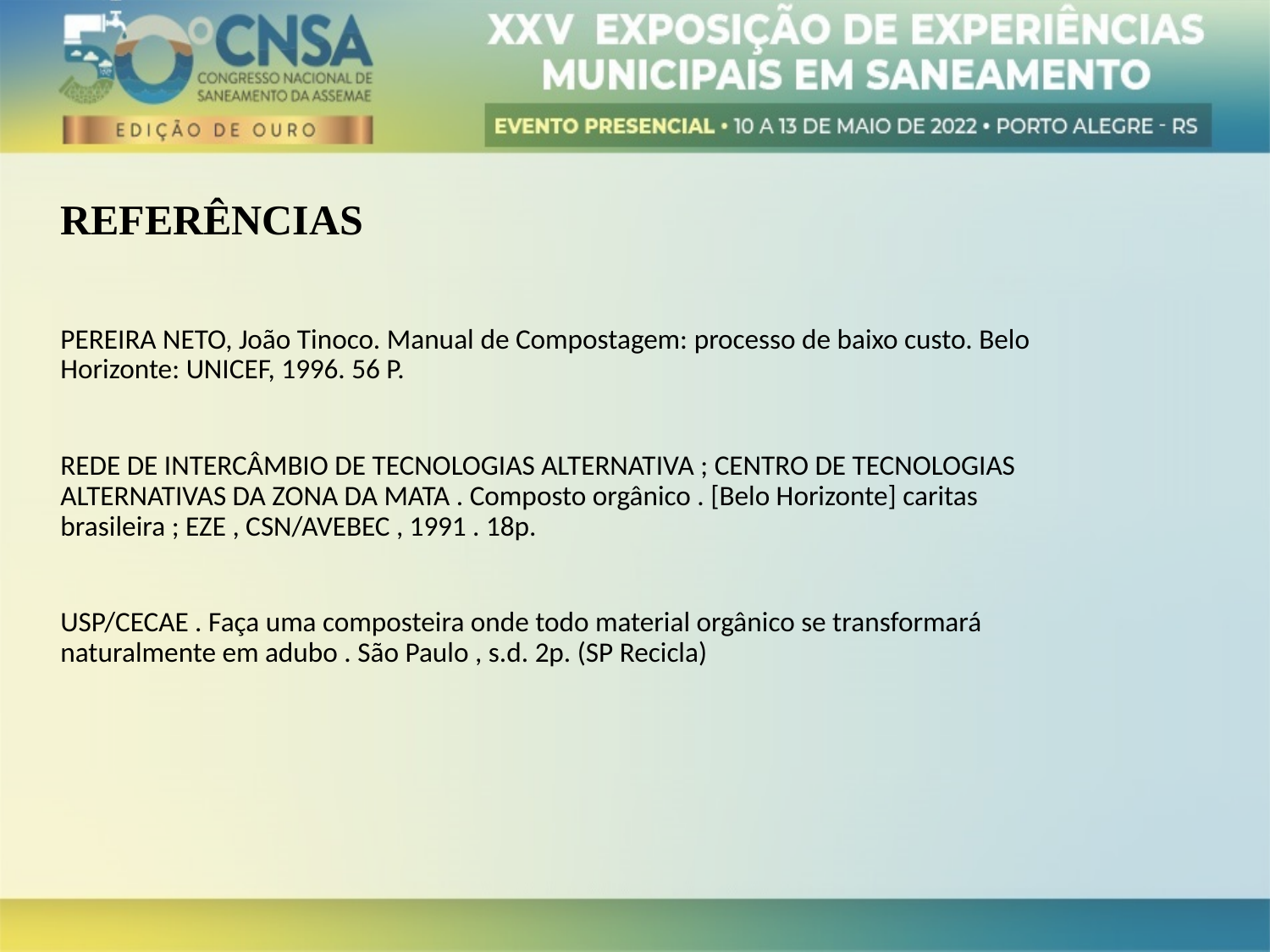

REFERÊNCIAS

PEREIRA NETO, João Tinoco. Manual de Compostagem: processo de baixo custo. Belo Horizonte: UNICEF, 1996. 56 P.

REDE DE INTERCÂMBIO DE TECNOLOGIAS ALTERNATIVA ; CENTRO DE TECNOLOGIAS ALTERNATIVAS DA ZONA DA MATA . Composto orgânico . [Belo Horizonte] caritas brasileira ; EZE , CSN/AVEBEC , 1991 . 18p.

USP/CECAE . Faça uma composteira onde todo material orgânico se transformará naturalmente em adubo . São Paulo , s.d. 2p. (SP Recicla)